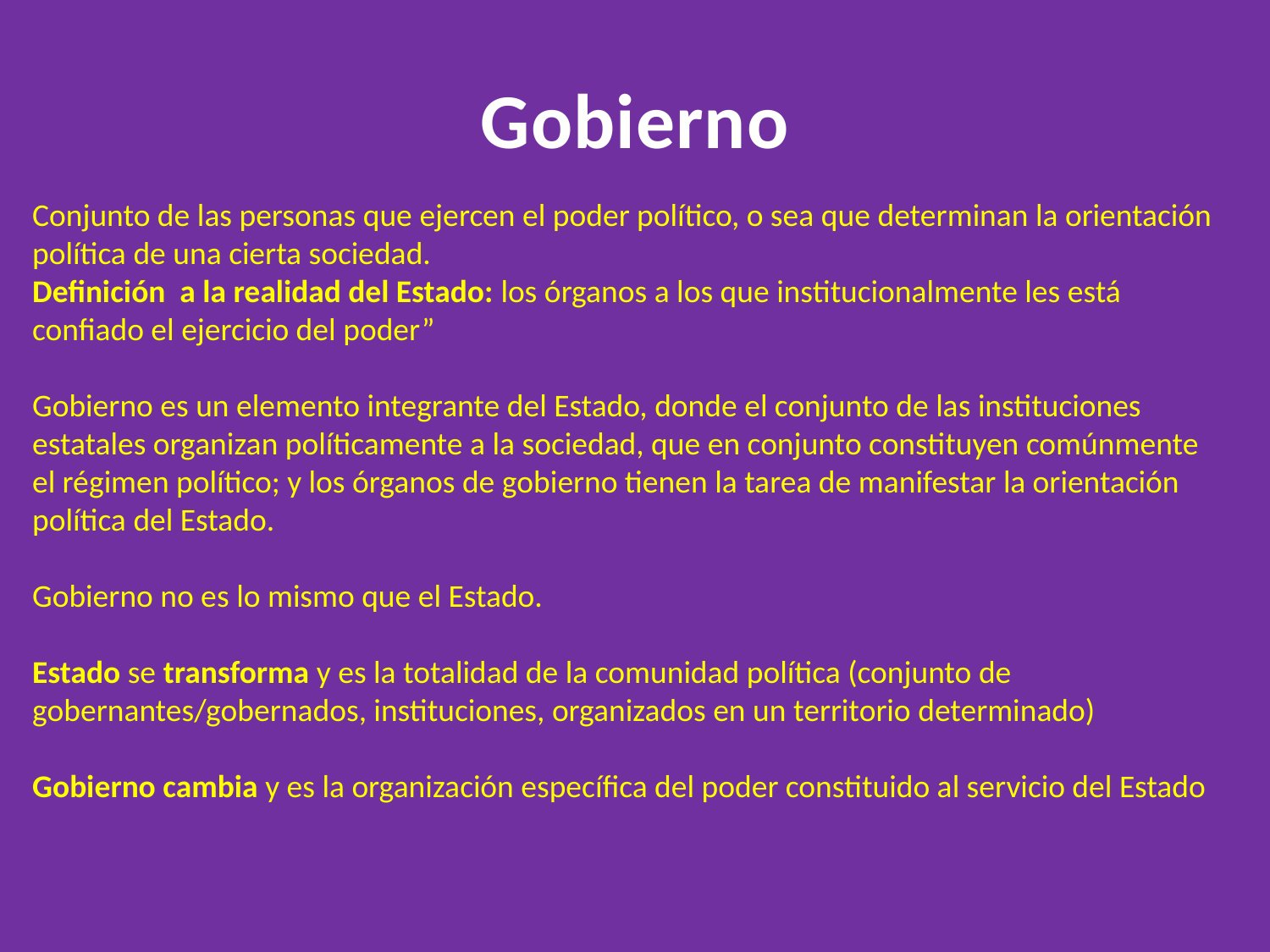

# Gobierno
Conjunto de las personas que ejercen el poder político, o sea que determinan la orientación política de una cierta sociedad.
Definición  a la realidad del Estado: los órganos a los que institucionalmente les está confiado el ejercicio del poder”

Gobierno es un elemento integrante del Estado, donde el conjunto de las instituciones estatales organizan políticamente a la sociedad, que en conjunto constituyen comúnmente el régimen político; y los órganos de gobierno tienen la tarea de manifestar la orientación política del Estado.

Gobierno no es lo mismo que el Estado.

Estado se transforma y es la totalidad de la comunidad política (conjunto de gobernantes/gobernados, instituciones, organizados en un territorio determinado)

Gobierno cambia y es la organización específica del poder constituido al servicio del Estado